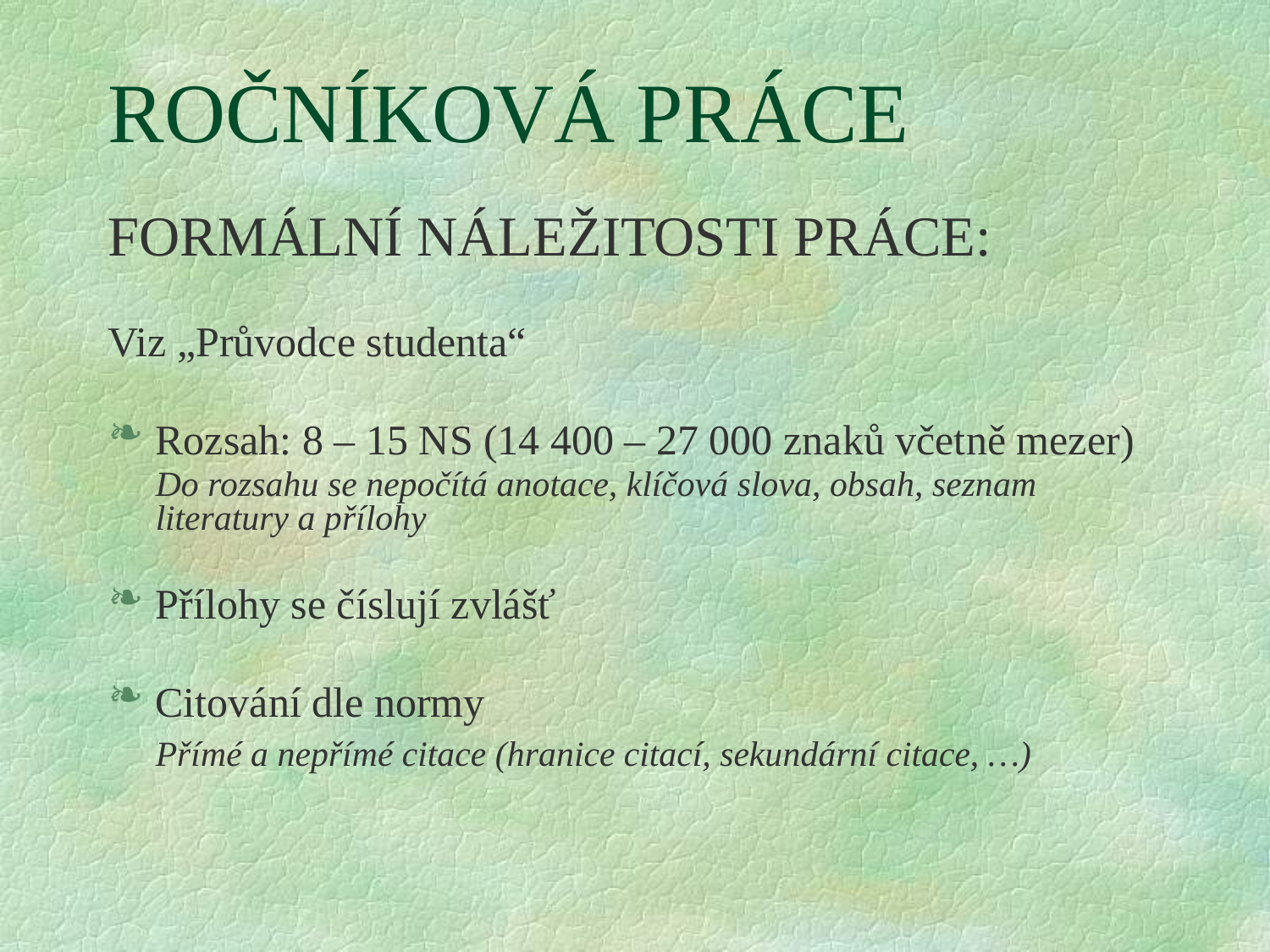

# ROČNÍKOVÁ PRÁCE
FORMÁLNÍ NÁLEŽITOSTI PRÁCE:

Viz „Průvodce studenta“

Rozsah: 8 – 15 NS (14 400 – 27 000 znaků včetně mezer)
	Do rozsahu se nepočítá anotace, klíčová slova, obsah, seznam literatury a přílohy

Přílohy se číslují zvlášť

Citování dle normy
	Přímé a nepřímé citace (hranice citací, sekundární citace, …)